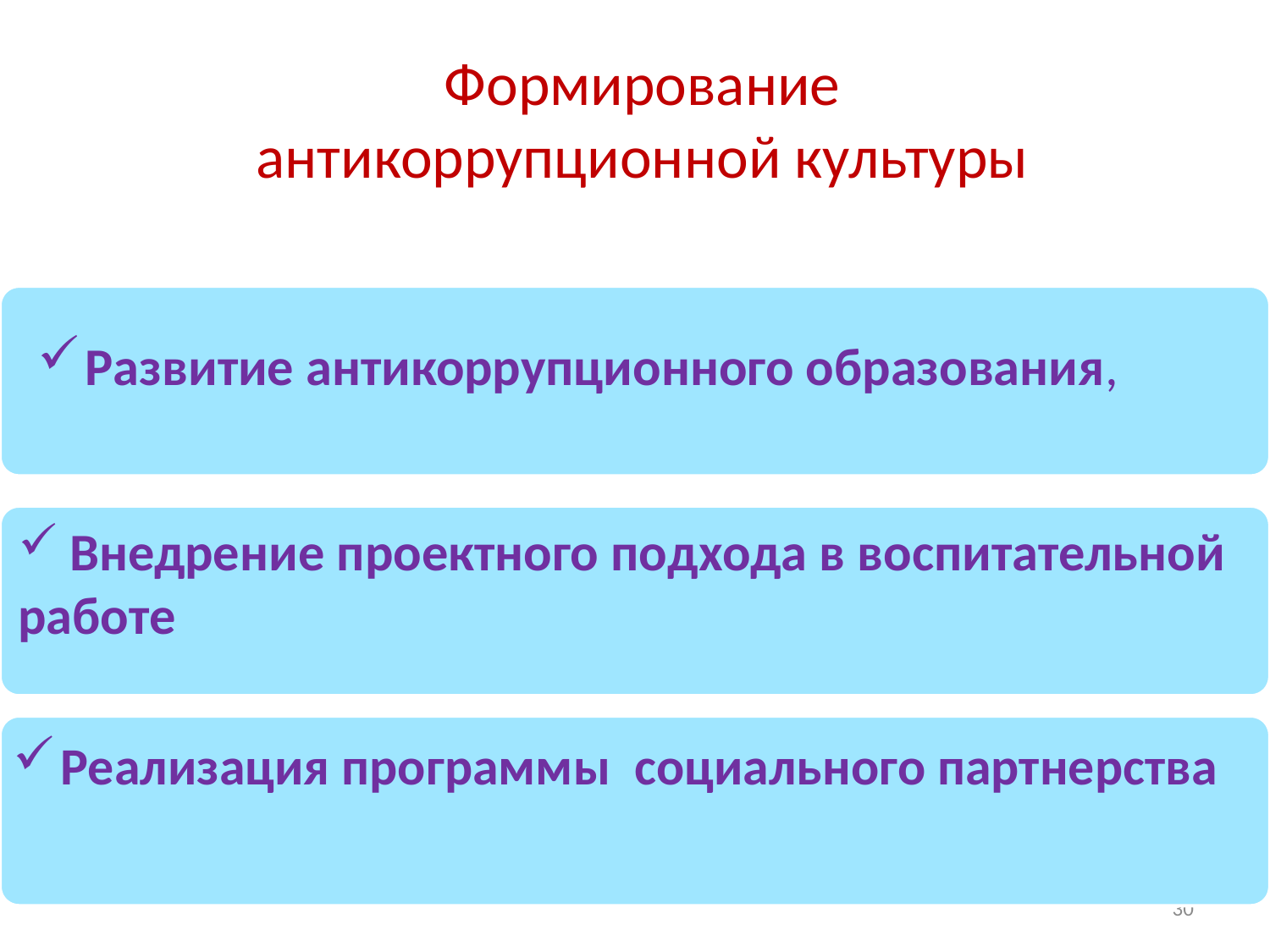

# Формирование антикоррупционной культуры

Развитие антикоррупционного образования,
 Внедрение проектного подхода в воспитательной работе

Реализация программы  социального партнерства

30